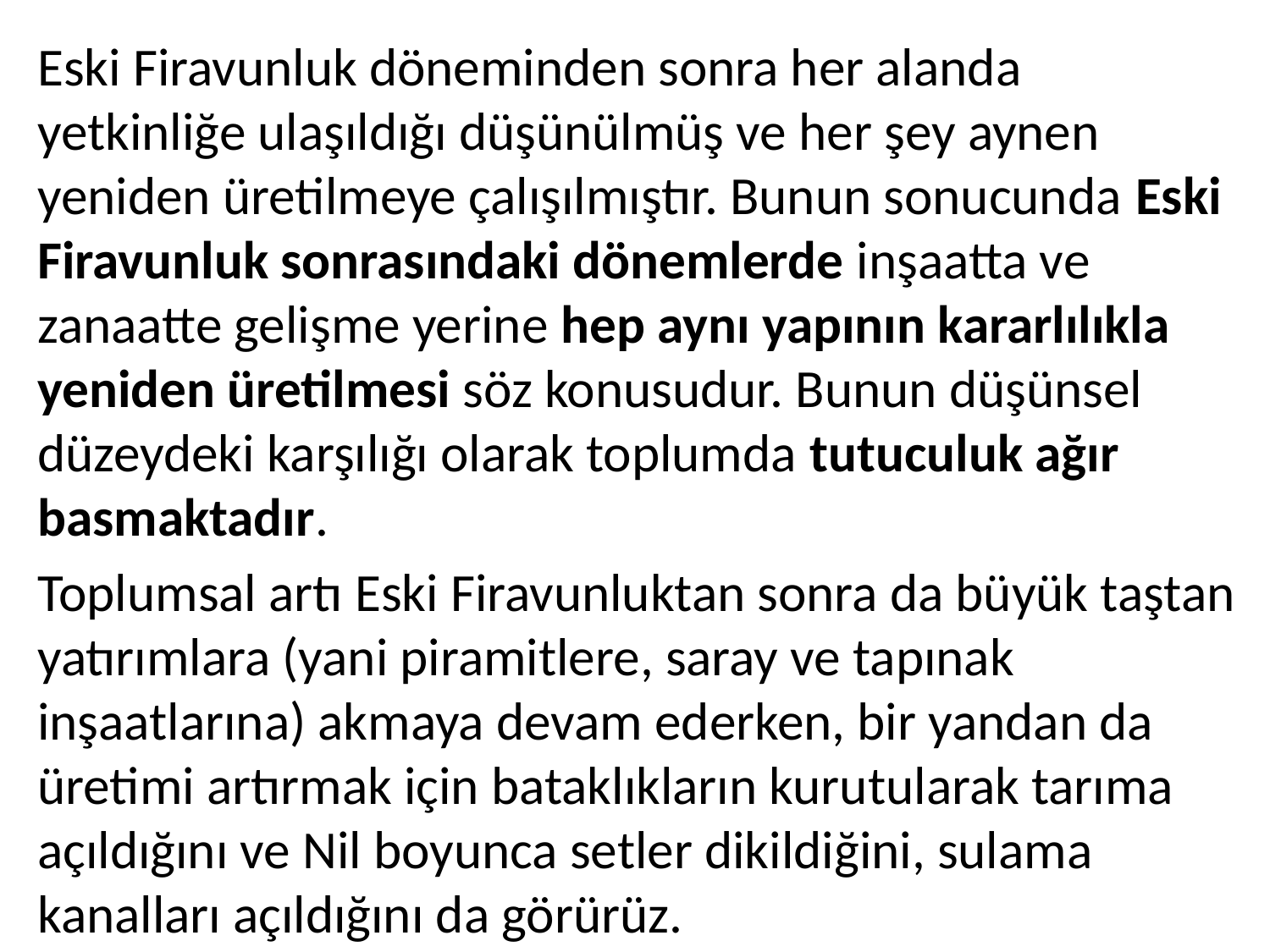

Eski Firavunluk döneminden sonra her alanda yetkinliğe ulaşıldığı düşünülmüş ve her şey aynen yeniden üretilmeye çalışılmıştır. Bunun sonucunda Eski Firavunluk sonrasındaki dönemlerde inşaatta ve zanaatte gelişme yerine hep aynı yapının kararlılıkla yeniden üretilmesi söz konusudur. Bunun düşünsel düzeydeki karşılığı olarak toplumda tutuculuk ağır basmaktadır.
Toplumsal artı Eski Firavunluktan sonra da büyük taştan yatırımlara (yani piramitlere, saray ve tapınak inşaatlarına) akmaya devam ederken, bir yandan da üretimi artırmak için bataklıkların kurutularak tarıma açıldığını ve Nil boyunca setler dikildiğini, sulama kanalları açıldığını da görürüz.